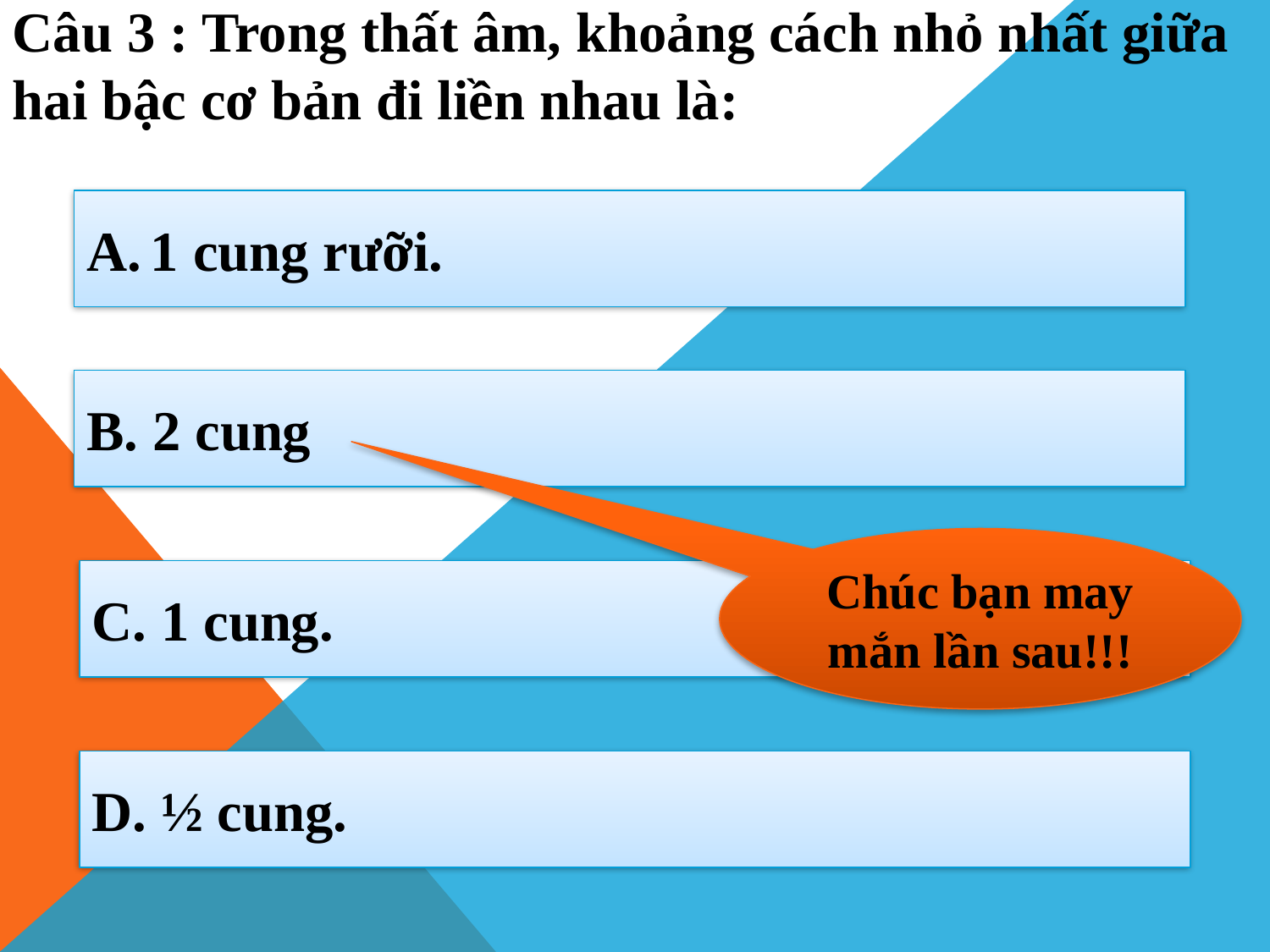

Câu 3 : Trong thất âm, khoảng cách nhỏ nhất giữa hai bậc cơ bản đi liền nhau là:

A. 1 cung rưỡi.

B. 2 cung
Chúc bạn may mắn lần sau!!!

C. 1 cung.

D. ½ cung.